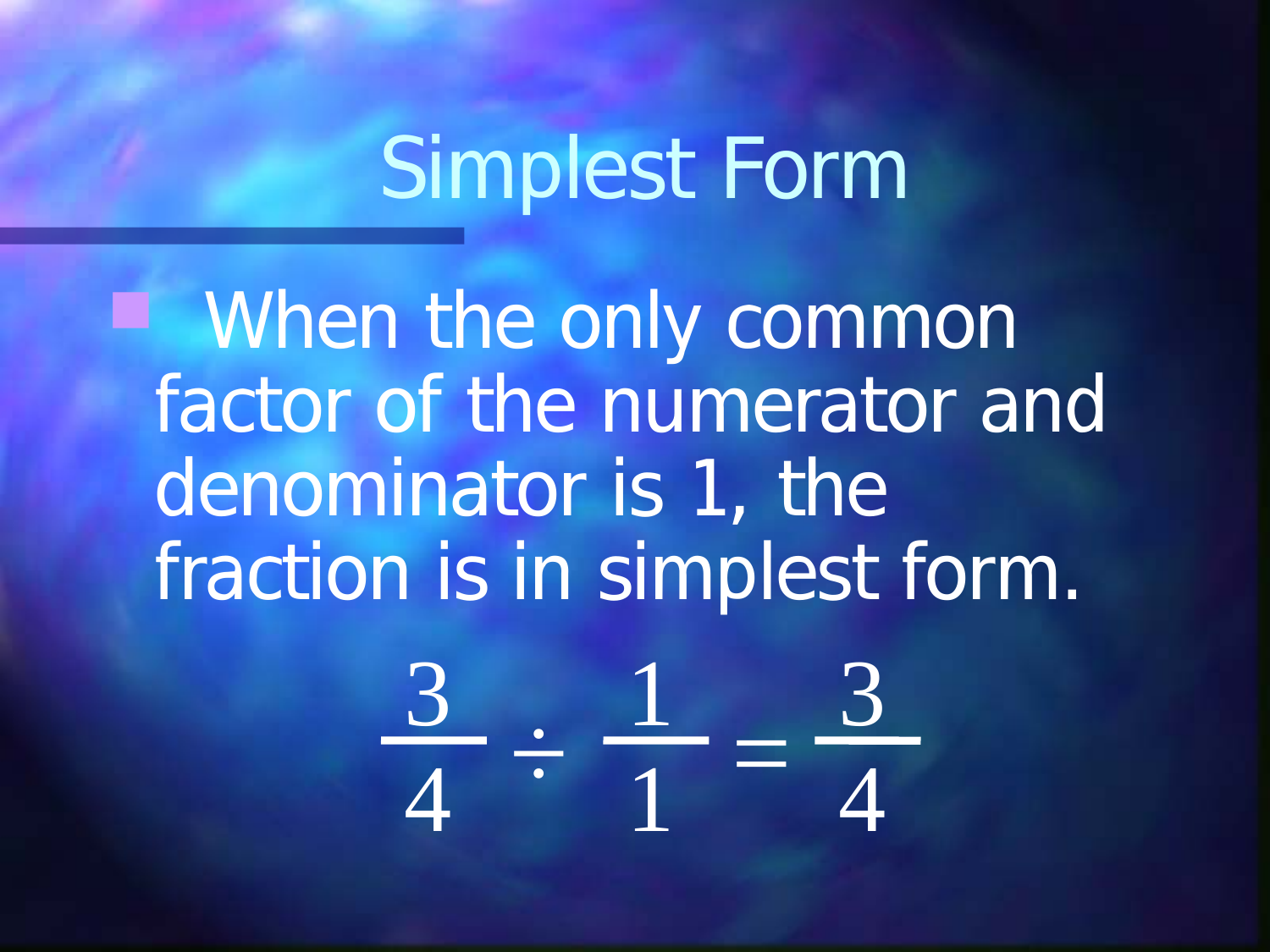

# Simplest Form
  When the only common factor of the numerator and denominator is 1, the fraction is in simplest form.
3
1
3
÷
=

4

1

4